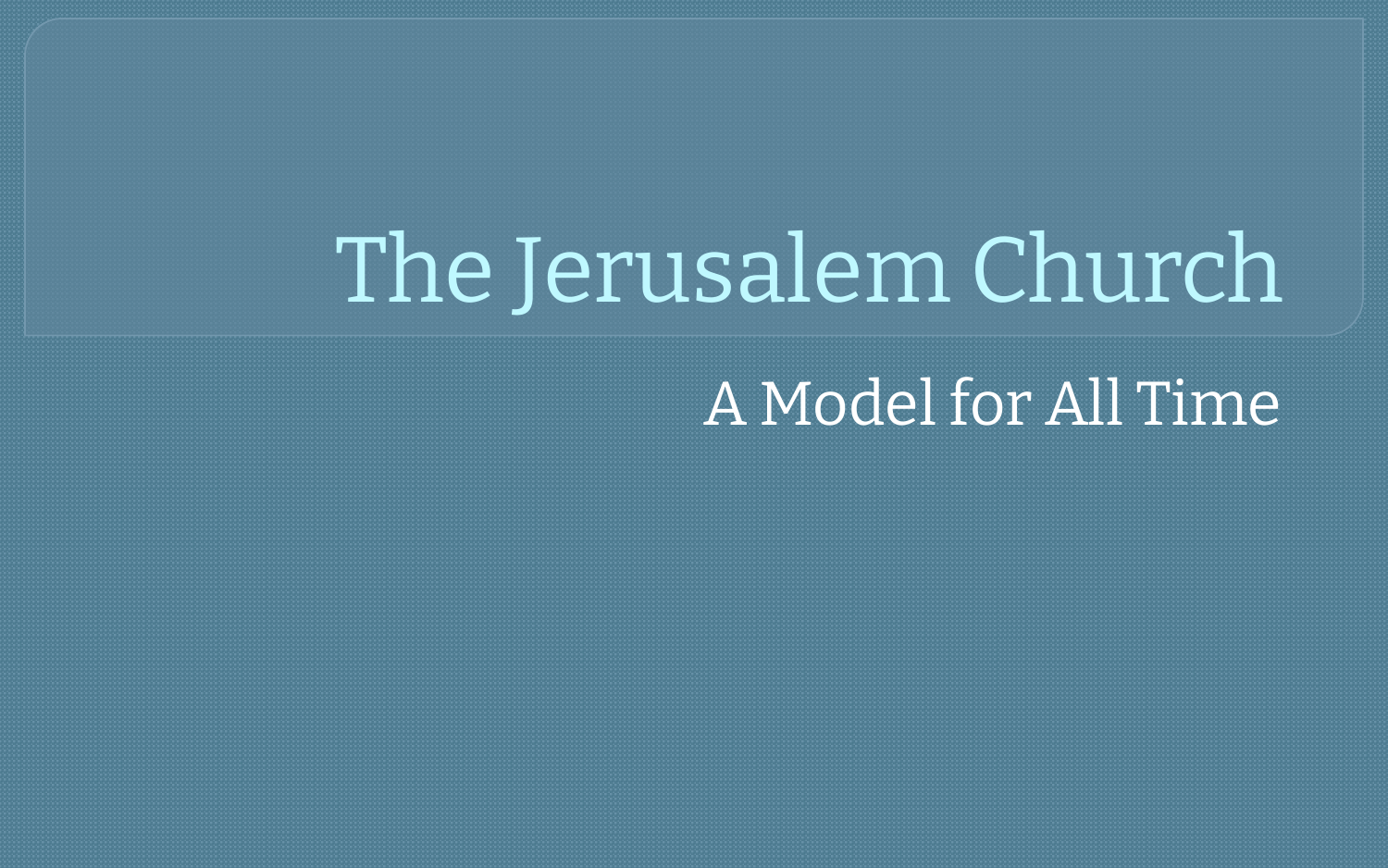

# The Jerusalem Church
A Model for All Time